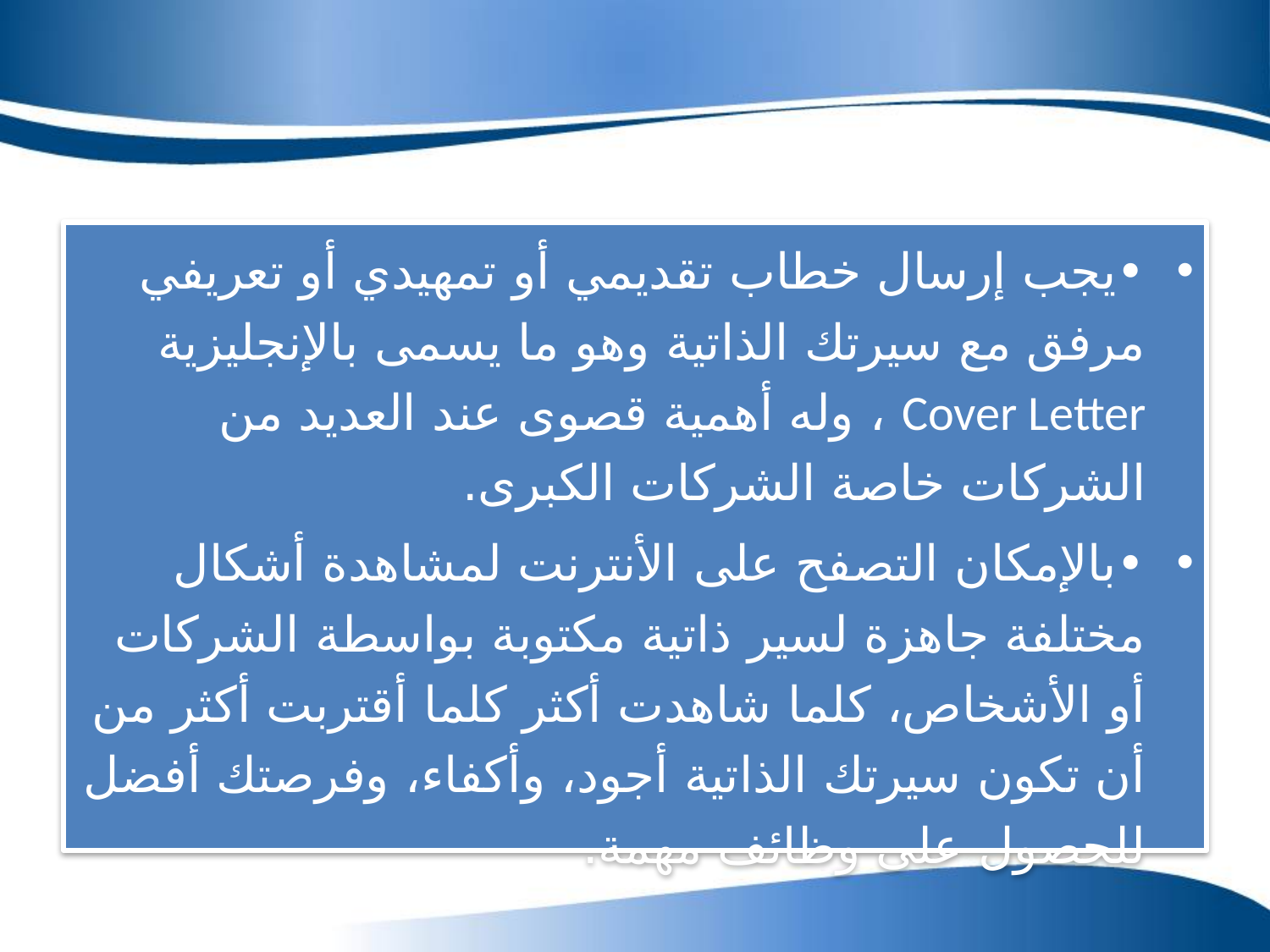

•يجب إرسال خطاب تقديمي أو تمهيدي أو تعريفي مرفق مع سيرتك الذاتية وهو ما يسمى بالإنجليزية Cover Letter ، وله أهمية قصوى عند العديد من الشركات خاصة الشركات الكبرى.
•بالإمكان التصفح على الأنترنت لمشاهدة أشكال مختلفة جاهزة لسير ذاتية مكتوبة بواسطة الشركات أو الأشخاص، كلما شاهدت أكثر كلما أقتربت أكثر من أن تكون سيرتك الذاتية أجود، وأكفاء، وفرصتك أفضل للحصول على وظائف مهمة.